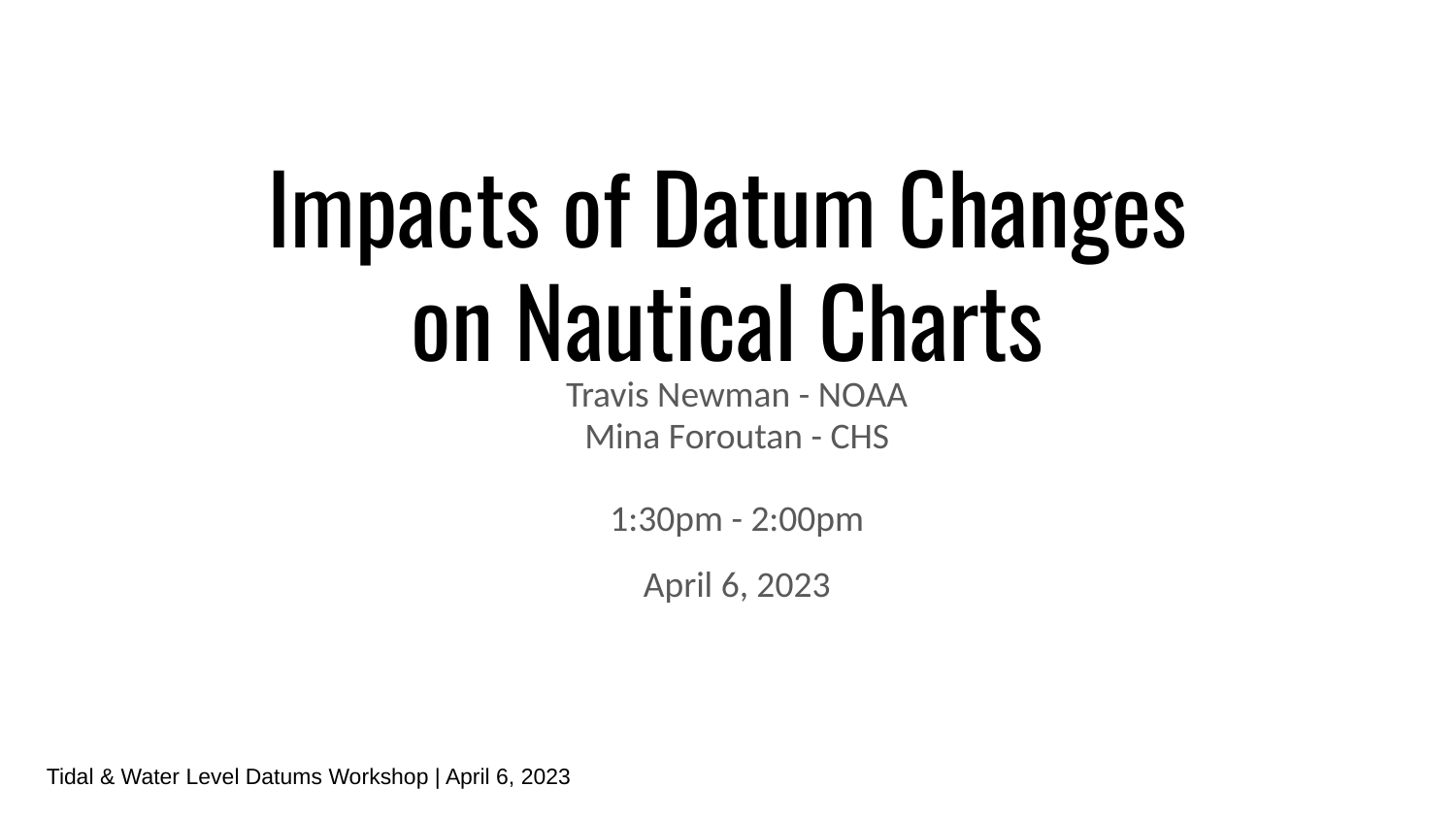

# Impacts of Datum Changes
on Nautical Charts

Travis Newman - NOAA
Mina Foroutan - CHS

1:30pm - 2:00pm
April 6, 2023